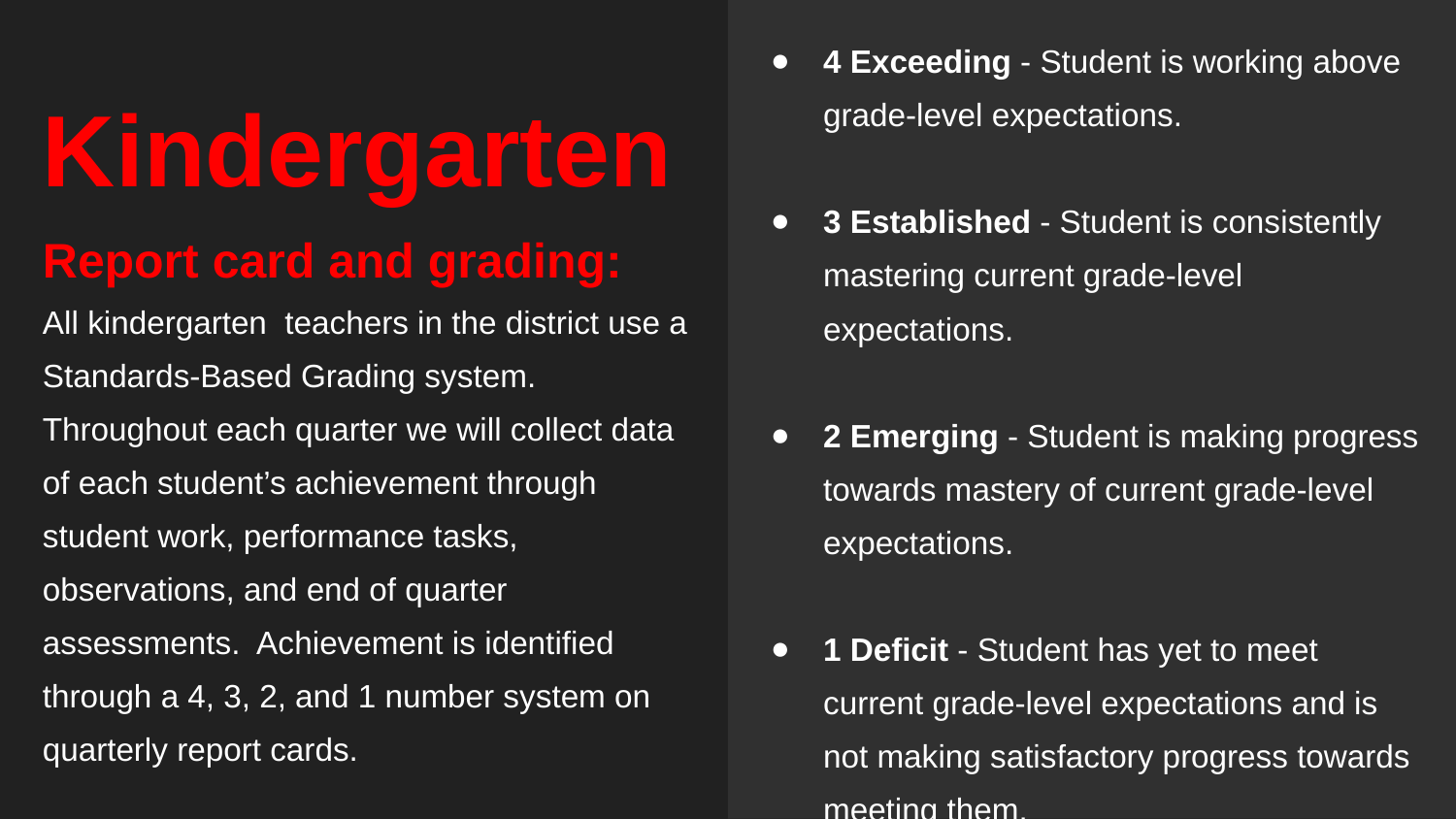

4 Exceeding - Student is working above grade-level expectations.

3 Established - Student is consistently mastering current grade-level expectations.

2 Emerging - Student is making progress towards mastery of current grade-level expectations.

1 Deficit - Student has yet to meet current grade-level expectations and is not making satisfactory progress towards meeting them.

KindergartenReport card and grading:
All kindergarten  teachers in the district use a Standards-Based Grading system.  Throughout each quarter we will collect data of each student’s achievement through student work, performance tasks, observations, and end of quarter assessments.  Achievement is identified through a 4, 3, 2, and 1 number system on quarterly report cards.